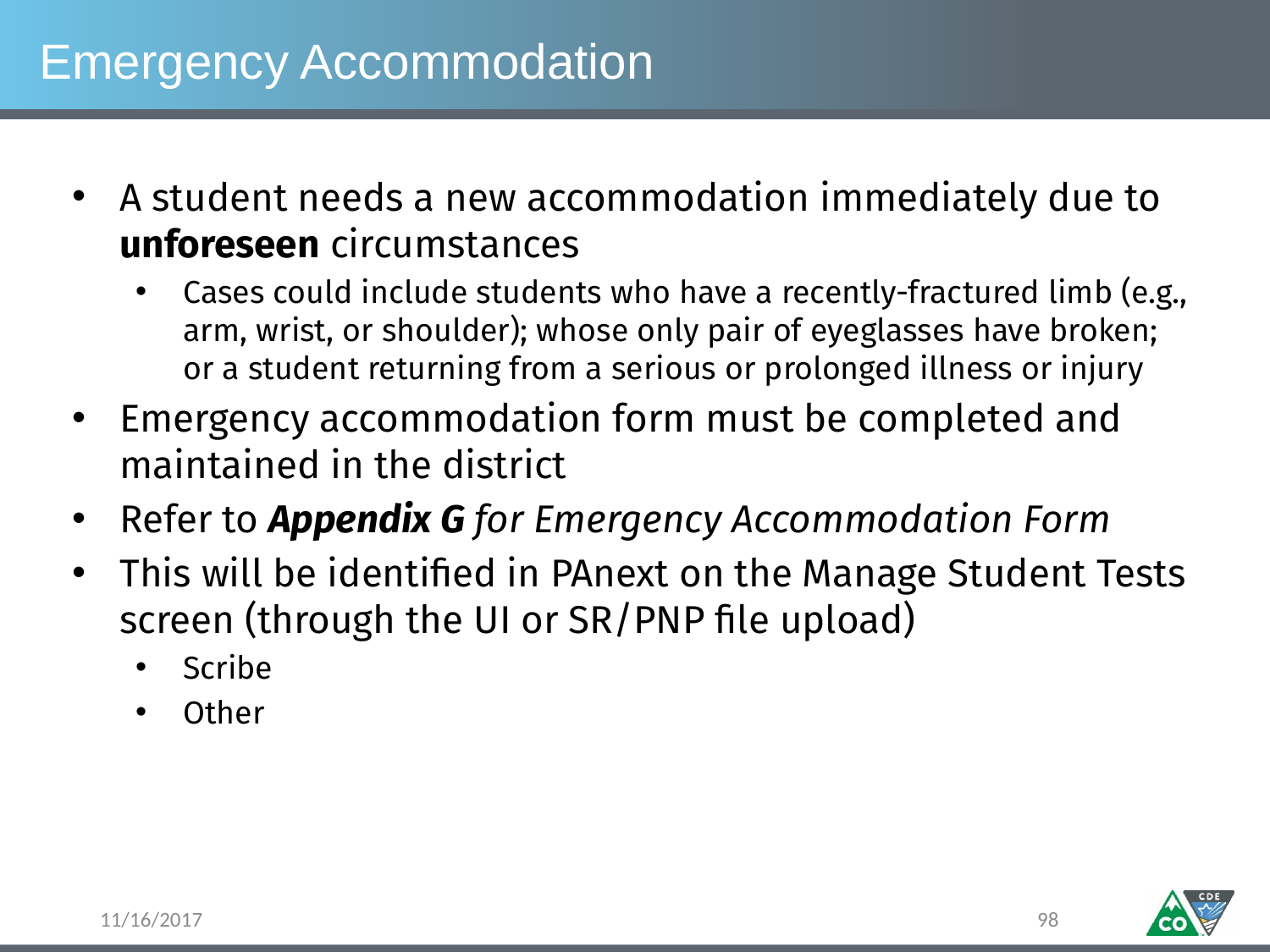

# Emergency Accommodation
A student needs a new accommodation immediately due to unforeseen circumstances
Cases could include students who have a recently-fractured limb (e.g., arm, wrist, or shoulder); whose only pair of eyeglasses have broken; or a student returning from a serious or prolonged illness or injury
Emergency accommodation form must be completed and maintained in the district
Refer to Appendix G for Emergency Accommodation Form
This will be identified in PAnext on the Manage Student Tests screen (through the UI or SR/PNP file upload)
Scribe
Other